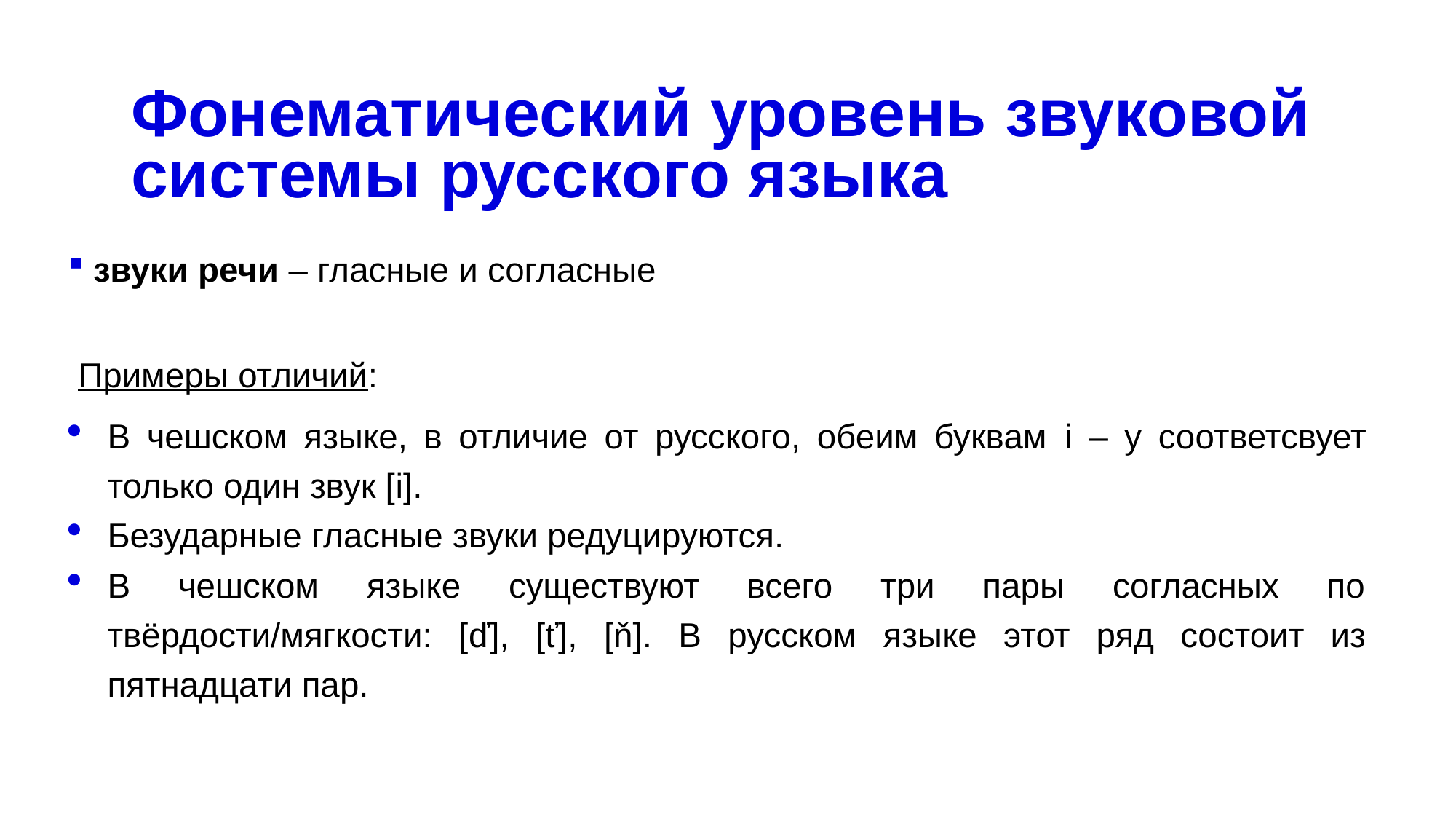

# Фонематический уровень звуковой системы русского языка
 звуки речи – гласные и согласные

 Примеры отличий:
В чешском языке, в отличие от русского, обеим буквам i – y соответсвует только один звук [i].
Безударные гласные звуки редуцируются.
В чешском языке существуют всего три пары согласных по твёрдости/мягкости: [ď], [ť], [ň]. В русском языке этот ряд состоит из пятнадцати пар.